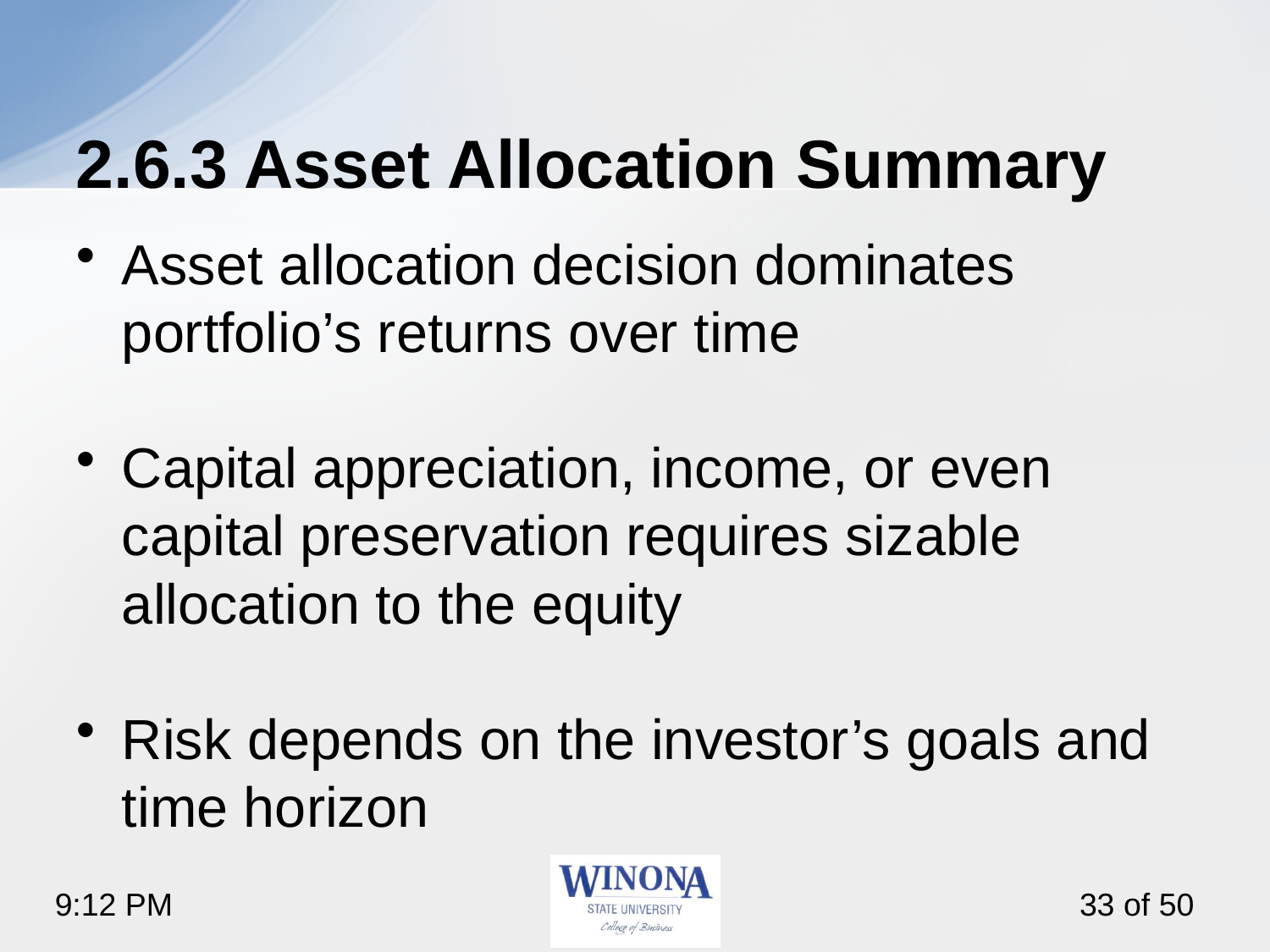

# 2.6.3 Asset Allocation Summary
Asset allocation decision dominates portfolio’s returns over time

Capital appreciation, income, or even capital preservation requires sizable allocation to the equity

Risk depends on the investor’s goals and time horizon